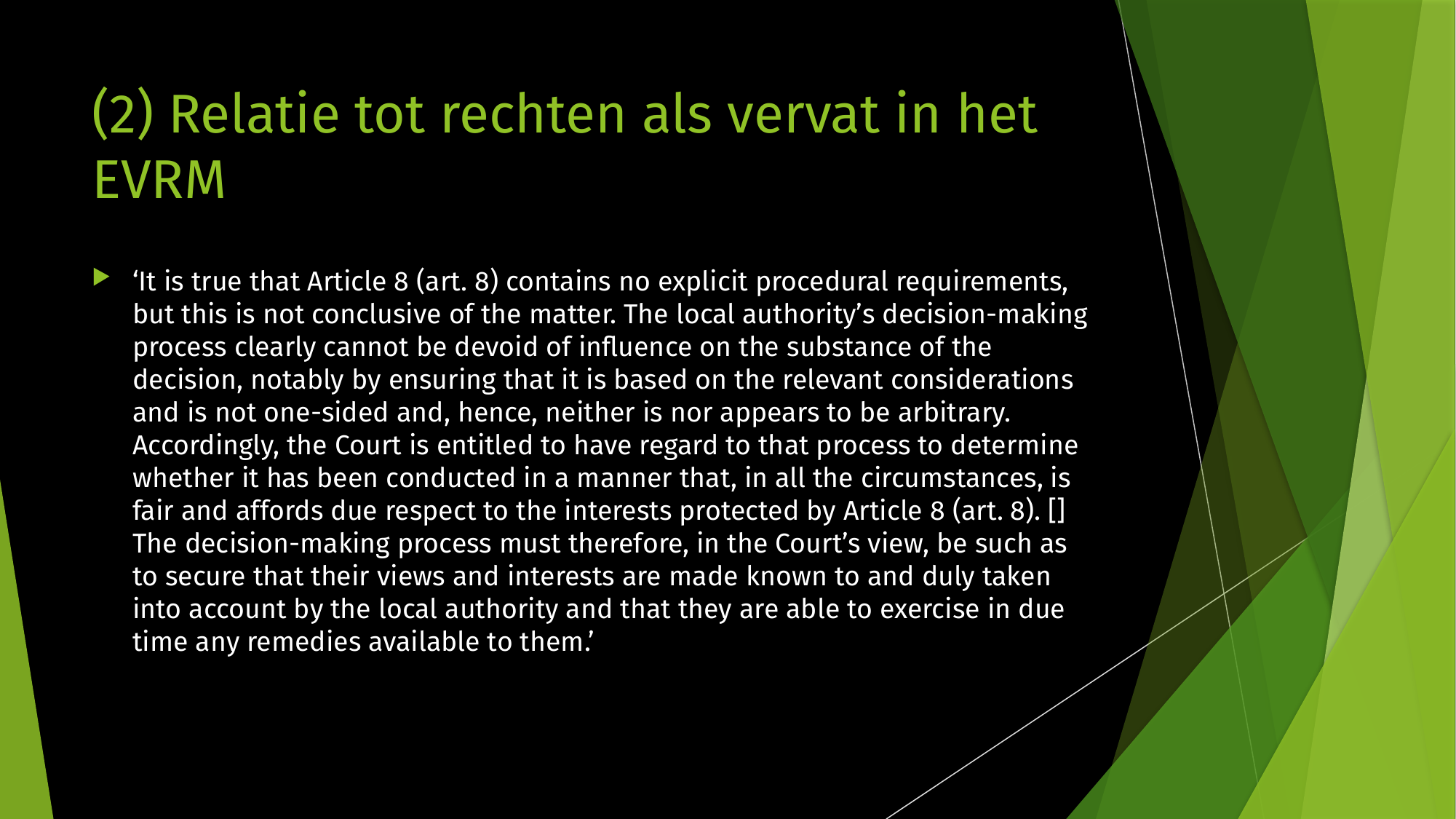

# (2) Relatie tot rechten als vervat in het EVRM
‘It is true that Article 8 (art. 8) contains no explicit procedural requirements, but this is not conclusive of the matter. The local authority’s decision-making process clearly cannot be devoid of influence on the substance of the decision, notably by ensuring that it is based on the relevant considerations and is not one-sided and, hence, neither is nor appears to be arbitrary. Accordingly, the Court is entitled to have regard to that process to determine whether it has been conducted in a manner that, in all the circumstances, is fair and affords due respect to the interests protected by Article 8 (art. 8). [] The decision-making process must therefore, in the Court’s view, be such as to secure that their views and interests are made known to and duly taken into account by the local authority and that they are able to exercise in due time any remedies available to them.’